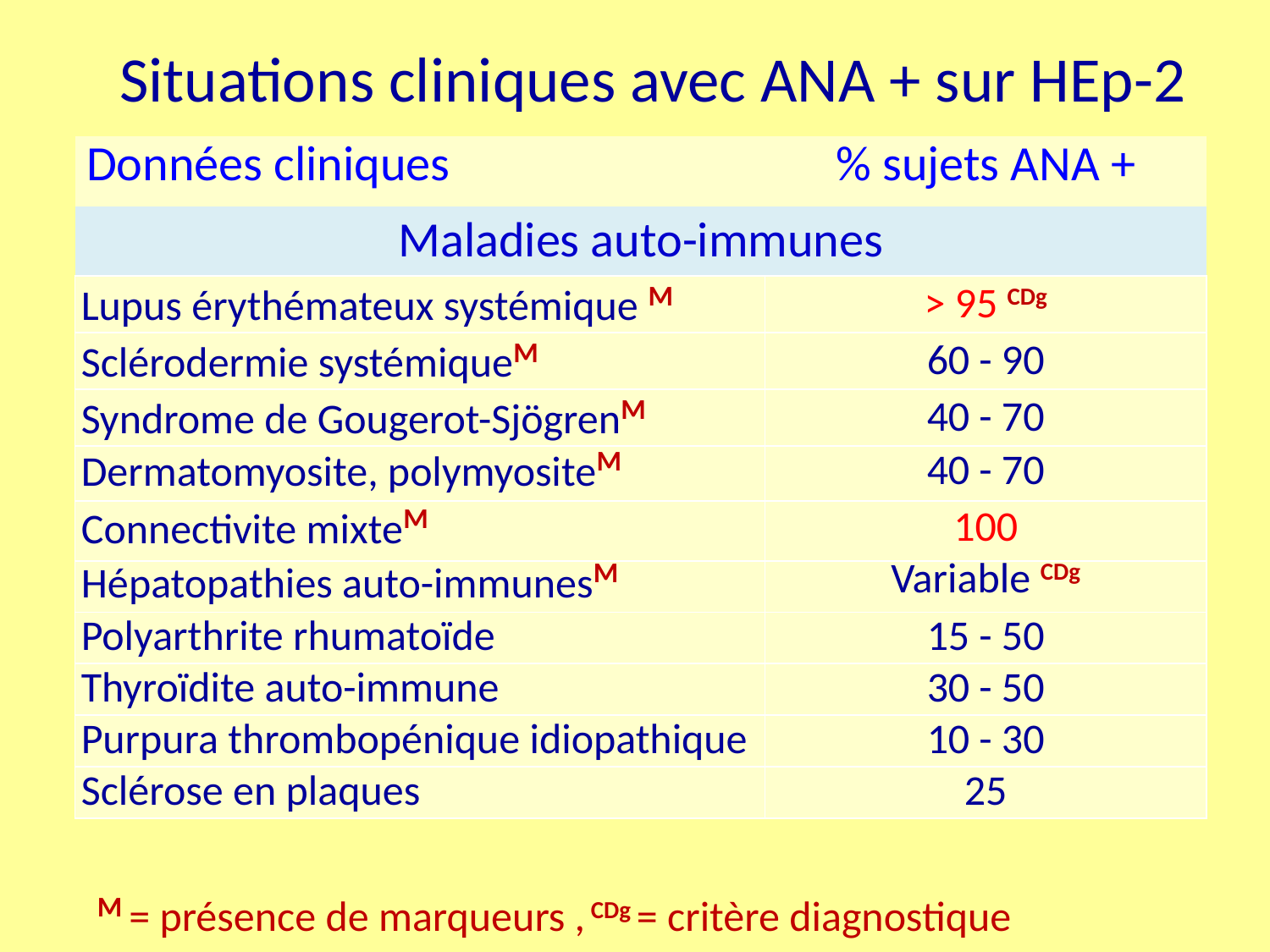

# Situations cliniques avec ANA + sur HEp-2
| Données cliniques | % sujets ANA + |
| --- | --- |
| Maladies auto-immunes |  |
| Lupus érythémateux systémique M | > 95 CDg |
| Sclérodermie systémiqueM | 60 - 90 |
| Syndrome de Gougerot-SjögrenM | 40 - 70 |
| Dermatomyosite, polymyositeM | 40 - 70 |
| Connectivite mixteM | 100 |
| Hépatopathies auto-immunesM | Variable CDg |
| Polyarthrite rhumatoïde | 15 - 50 |
| Thyroïdite auto-immune | 30 - 50 |
| Purpura thrombopénique idiopathique | 10 - 30 |
| Sclérose en plaques | 25 |
M = présence de marqueurs , CDg = critère diagnostique